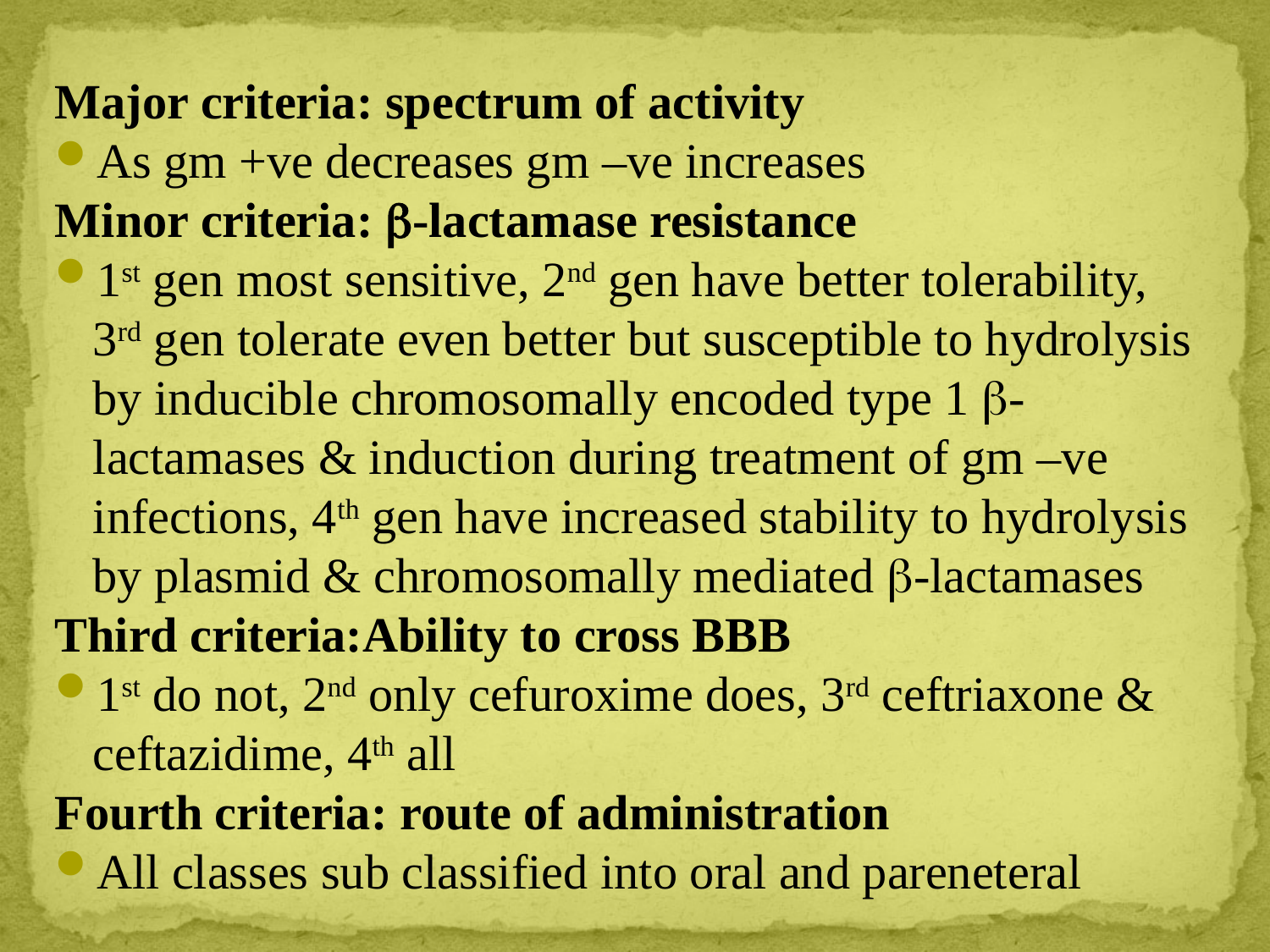

Major criteria: spectrum of activity
As gm +ve decreases gm –ve increases
Minor criteria: β-lactamase resistance
1st gen most sensitive, 2nd gen have better tolerability, 3rd gen tolerate even better but susceptible to hydrolysis by inducible chromosomally encoded type 1 β-lactamases & induction during treatment of gm –ve infections, 4th gen have increased stability to hydrolysis by plasmid & chromosomally mediated β-lactamases
Third criteria:Ability to cross BBB
1st do not, 2nd only cefuroxime does, 3rd ceftriaxone & ceftazidime, 4th all
Fourth criteria: route of administration
All classes sub classified into oral and pareneteral